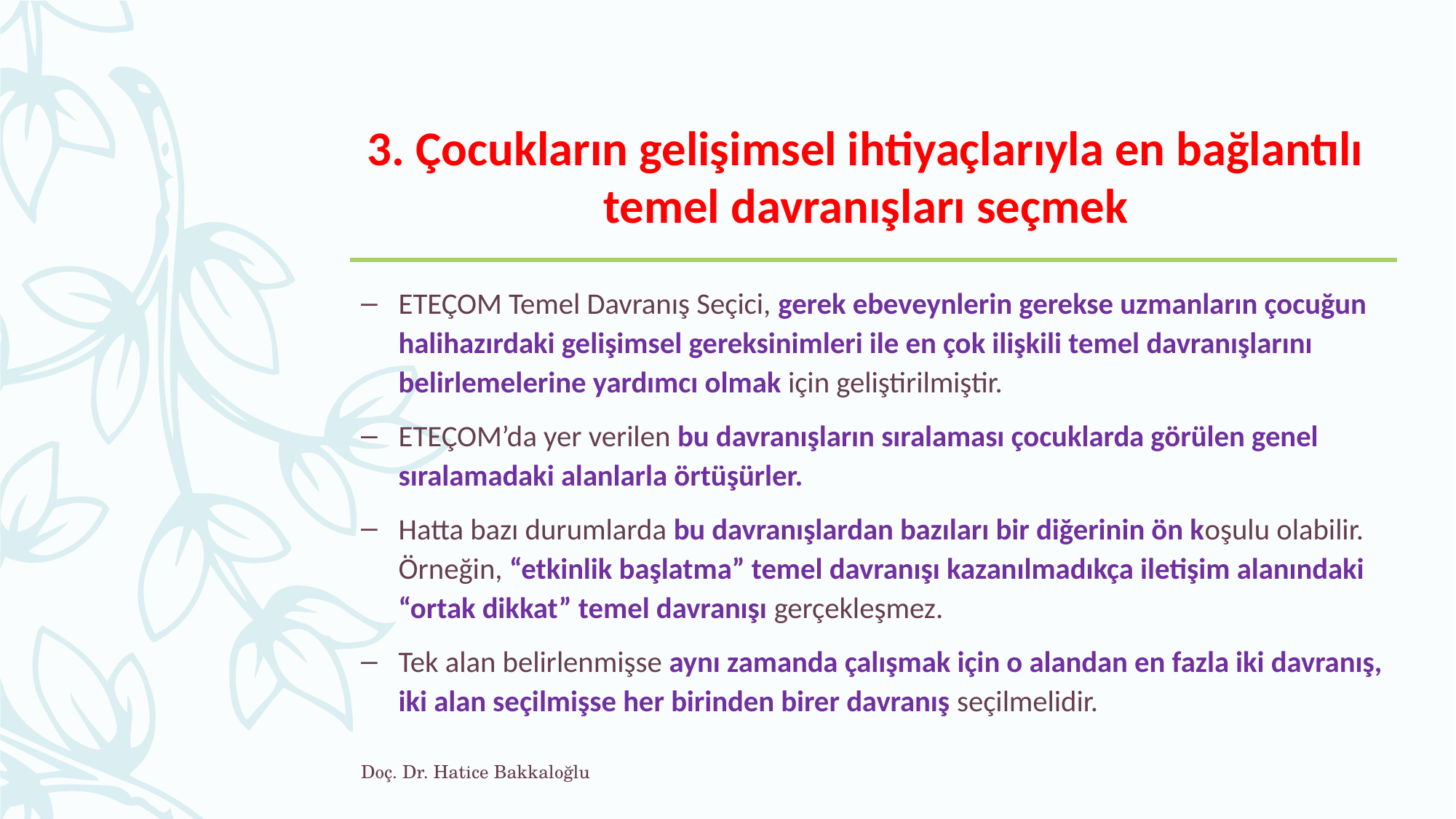

# 3. Çocukların gelişimsel ihtiyaçlarıyla en bağlantılı temel davranışları seçmek
ETEÇOM Temel Davranış Seçici, gerek ebeveynlerin gerekse uzmanların çocuğun halihazırdaki gelişimsel gereksinimleri ile en çok ilişkili temel davranışlarını belirlemelerine yardımcı olmak için geliştirilmiştir.
ETEÇOM’da yer verilen bu davranışların sıralaması çocuklarda görülen genel sıralamadaki alanlarla örtüşürler.
Hatta bazı durumlarda bu davranışlardan bazıları bir diğerinin ön koşulu olabilir. Örneğin, “etkinlik başlatma” temel davranışı kazanılmadıkça iletişim alanındaki “ortak dikkat” temel davranışı gerçekleşmez.
Tek alan belirlenmişse aynı zamanda çalışmak için o alandan en fazla iki davranış, iki alan seçilmişse her birinden birer davranış seçilmelidir.

Doç. Dr. Hatice Bakkaloğlu